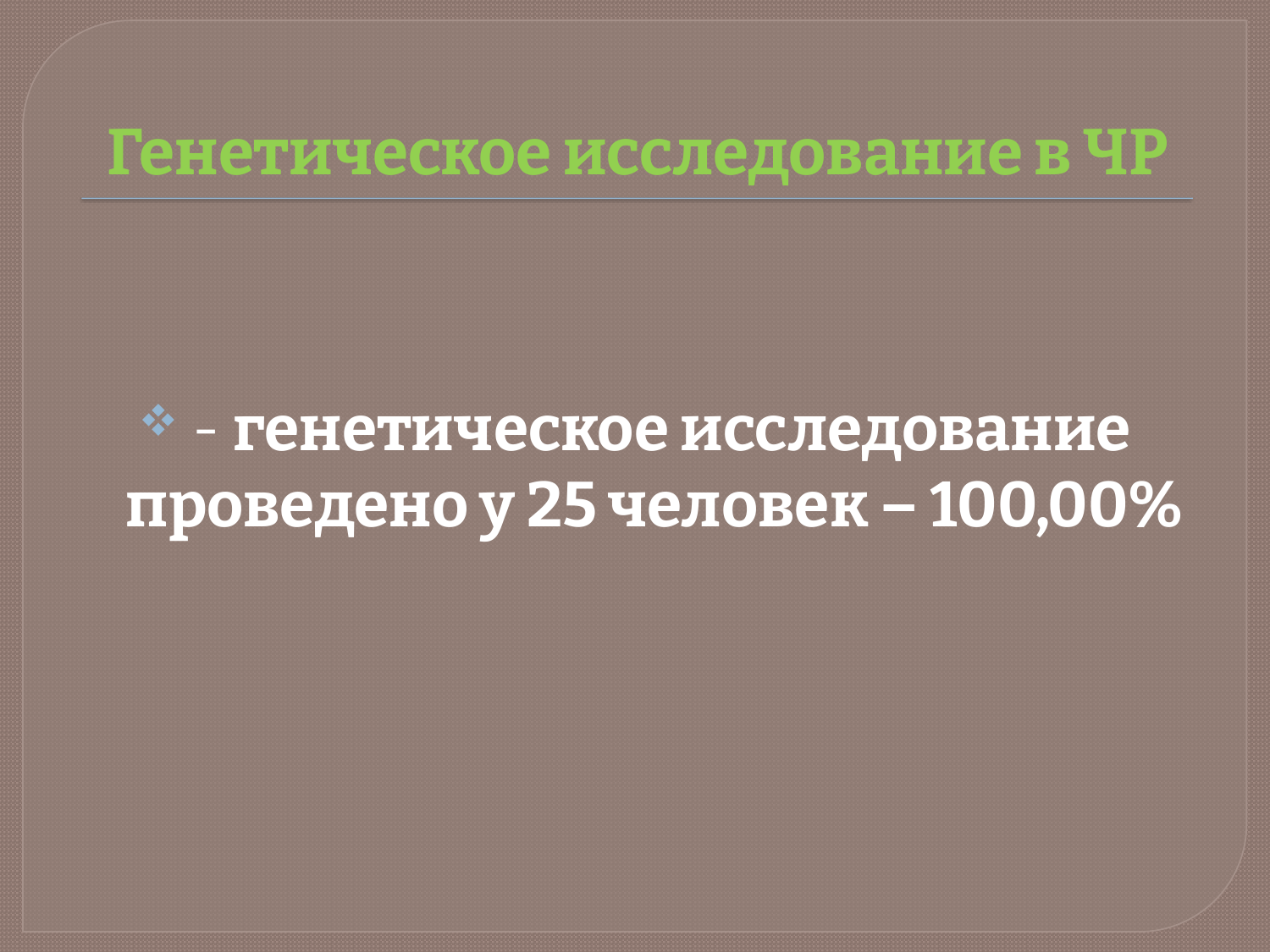

# Генетическое исследование в ЧР

 - генетическое исследование проведено у 25 человек – 100,00%